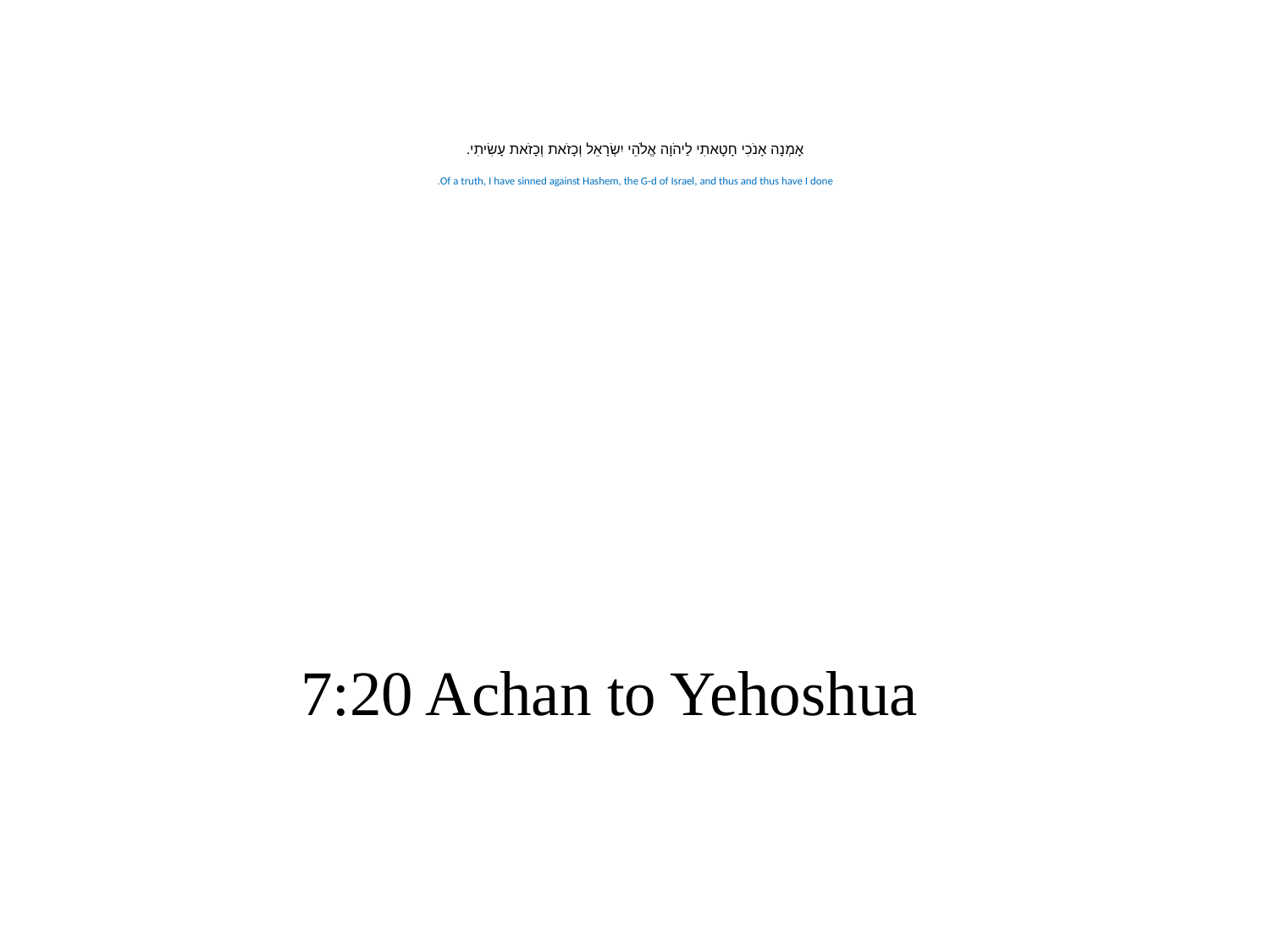

# אׇמְנָה אָנֹכִי חָטָאתִי לַיהֹוָה אֱלֹהֵי יִשְׂרָאֵל וְכָזֹאת וְכָזֹאת עָשִׂיתִי. Of a truth, I have sinned against Hashem, the G-d of Israel, and thus and thus have I done.
7:20 Achan to Yehoshua